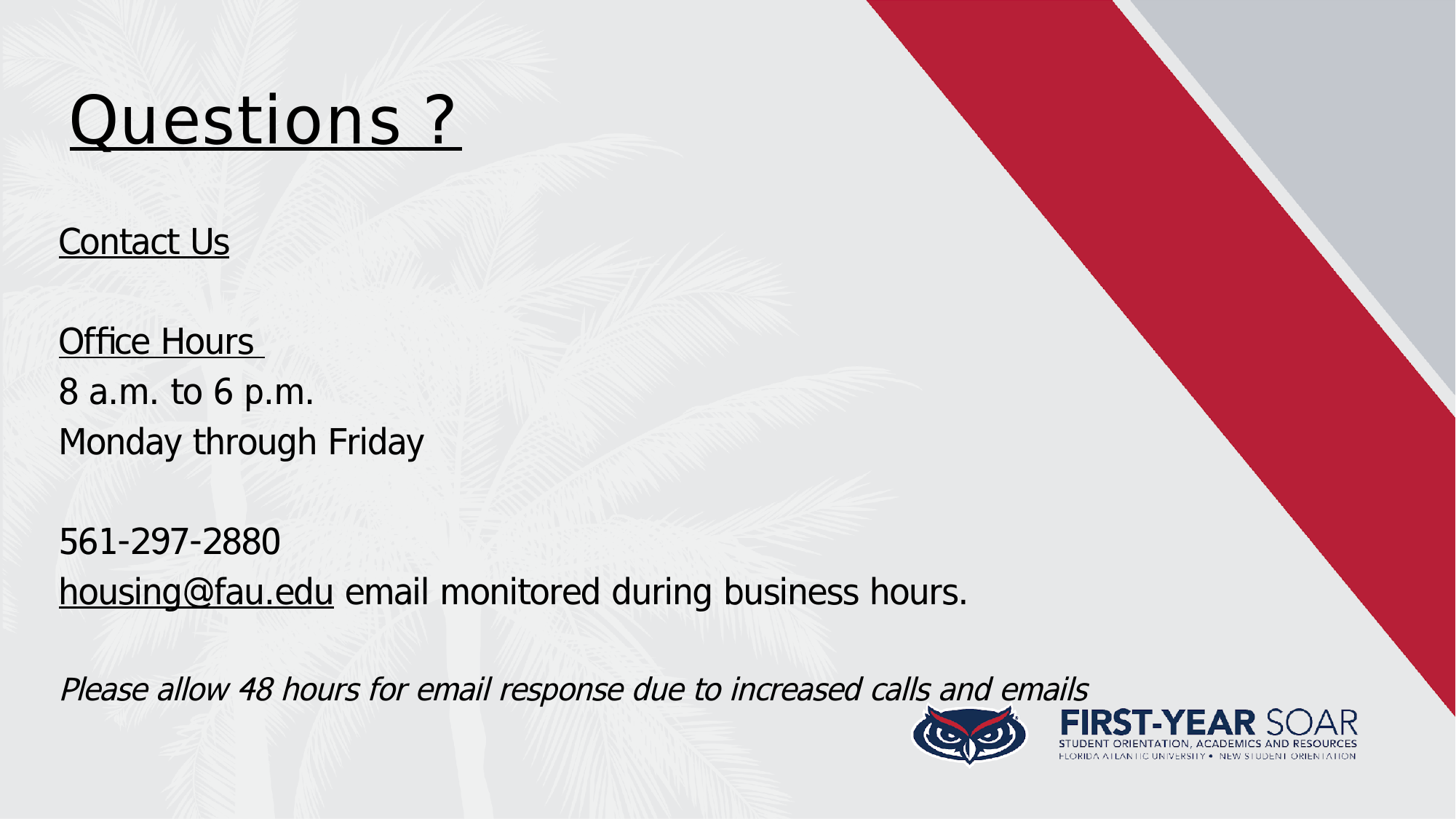

# Questions ?
Contact Us

Office Hours
8 a.m. to 6 p.m.
Monday through Friday

561-297-2880
housing@fau.edu email monitored during business hours.

Please allow 48 hours for email response due to increased calls and emails